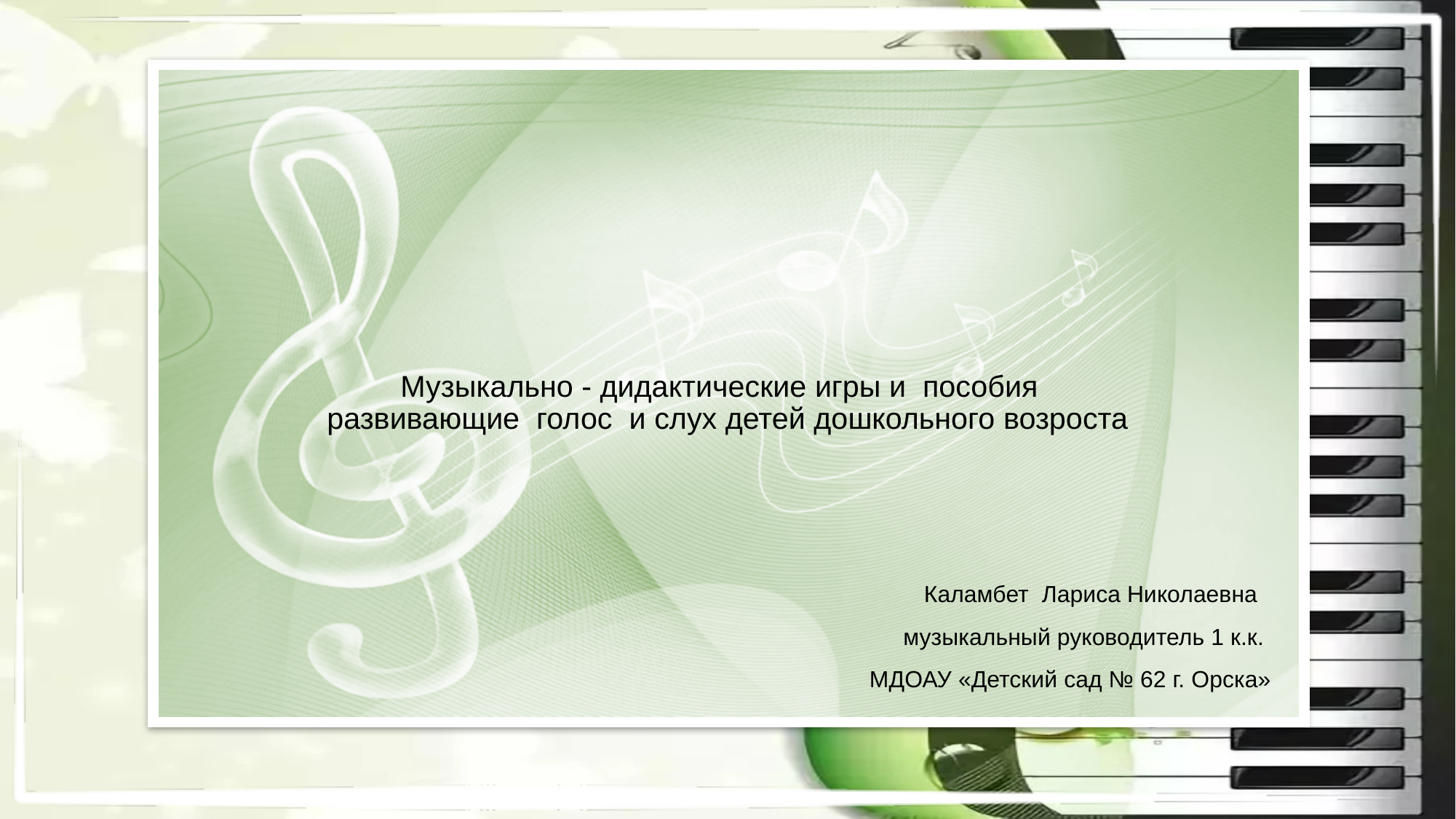

# Музыкально - дидактические игры и  пособия развивающие  голос  и слух детей дошкольного возроста
Каламбет  Лариса Николаевна
музыкальный руководитель 1 к.к.
МДОАУ «Детский сад № 62 г. Орска»